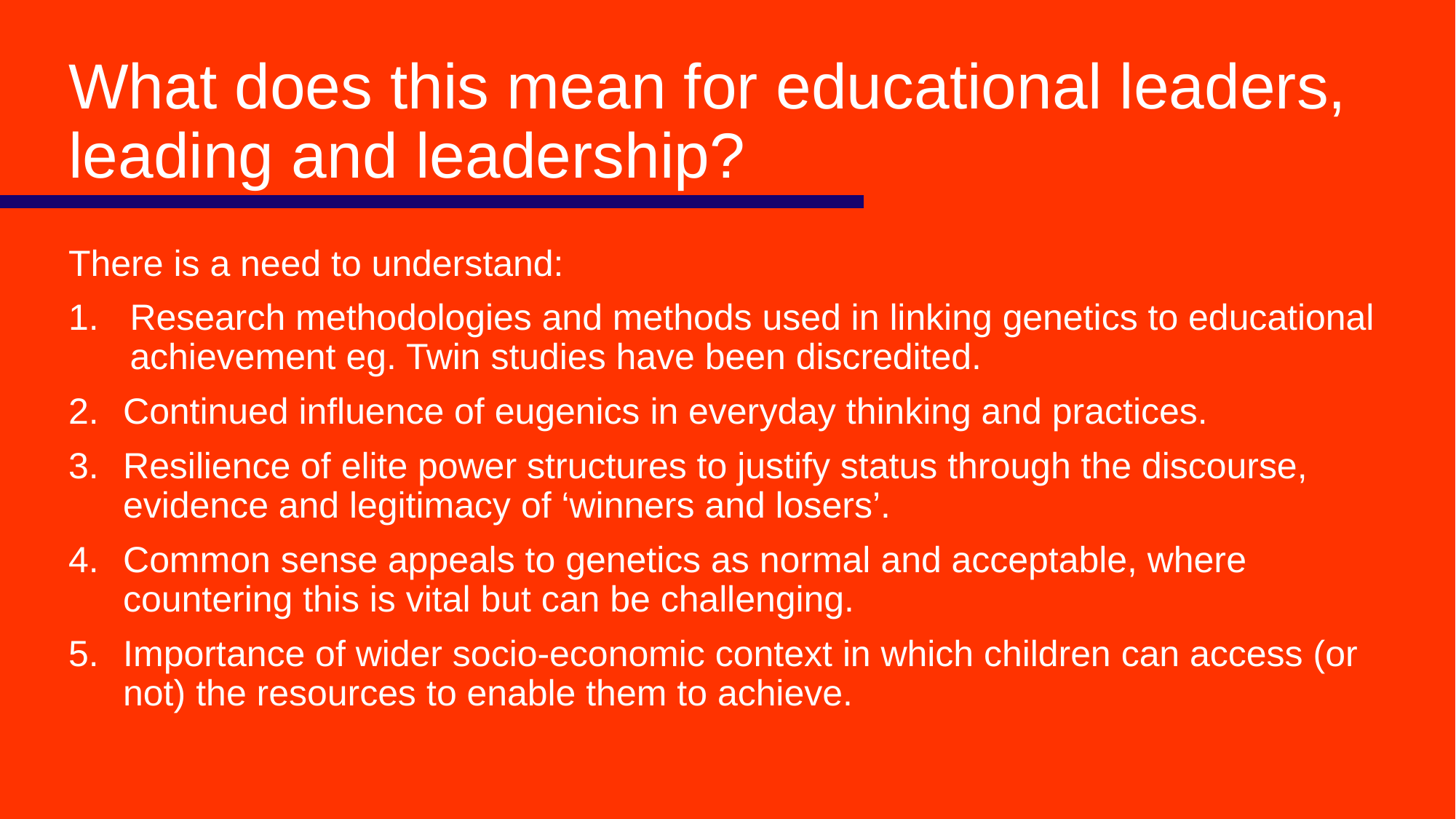

# What does this mean for educational leaders, leading and leadership?
There is a need to understand:
Research methodologies and methods used in linking genetics to educational achievement eg. Twin studies have been discredited.
Continued influence of eugenics in everyday thinking and practices.
Resilience of elite power structures to justify status through the discourse, evidence and legitimacy of ‘winners and losers’.
Common sense appeals to genetics as normal and acceptable, where countering this is vital but can be challenging.
Importance of wider socio-economic context in which children can access (or not) the resources to enable them to achieve.